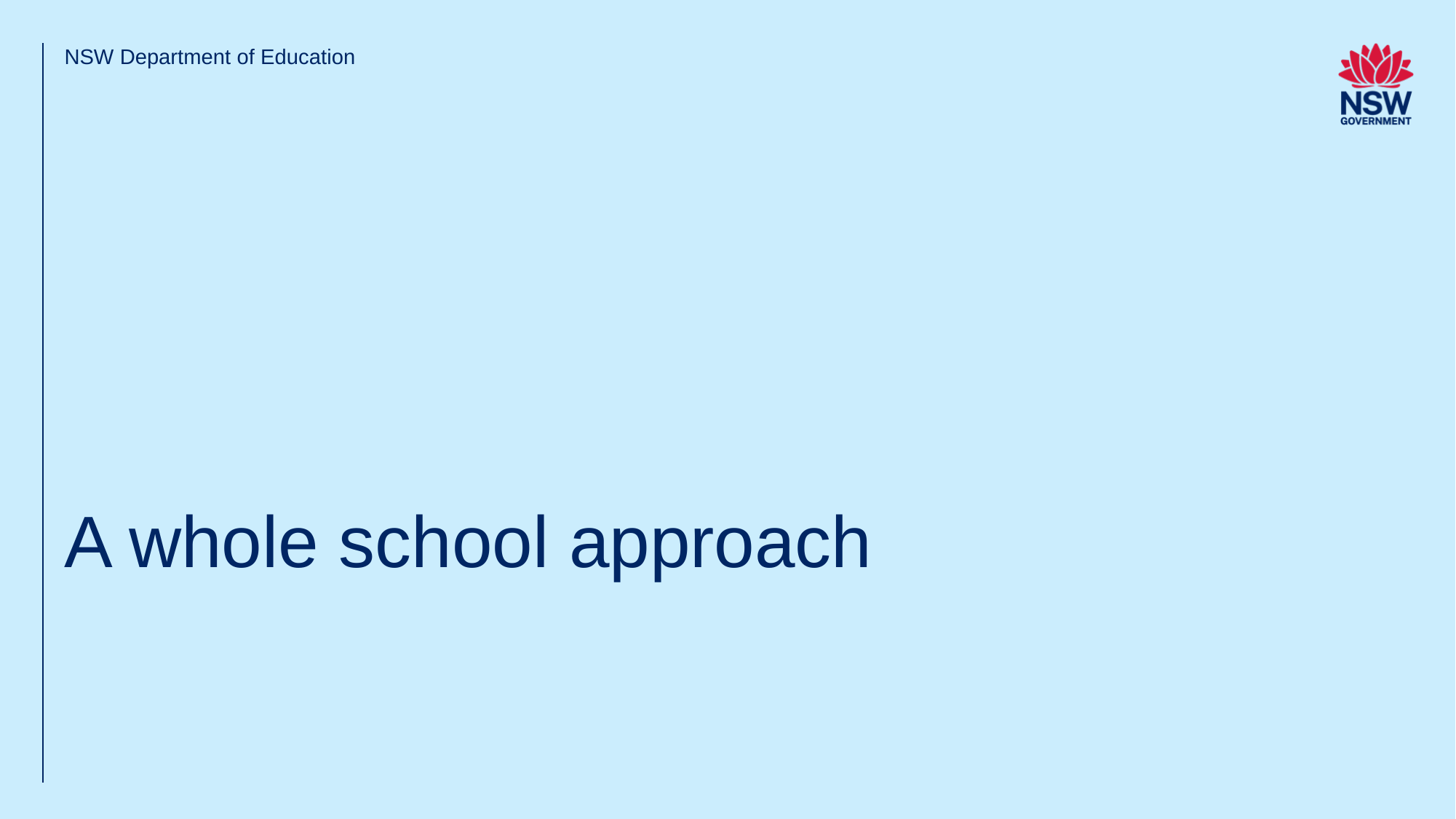

NSW Department of Education

# A whole school approach